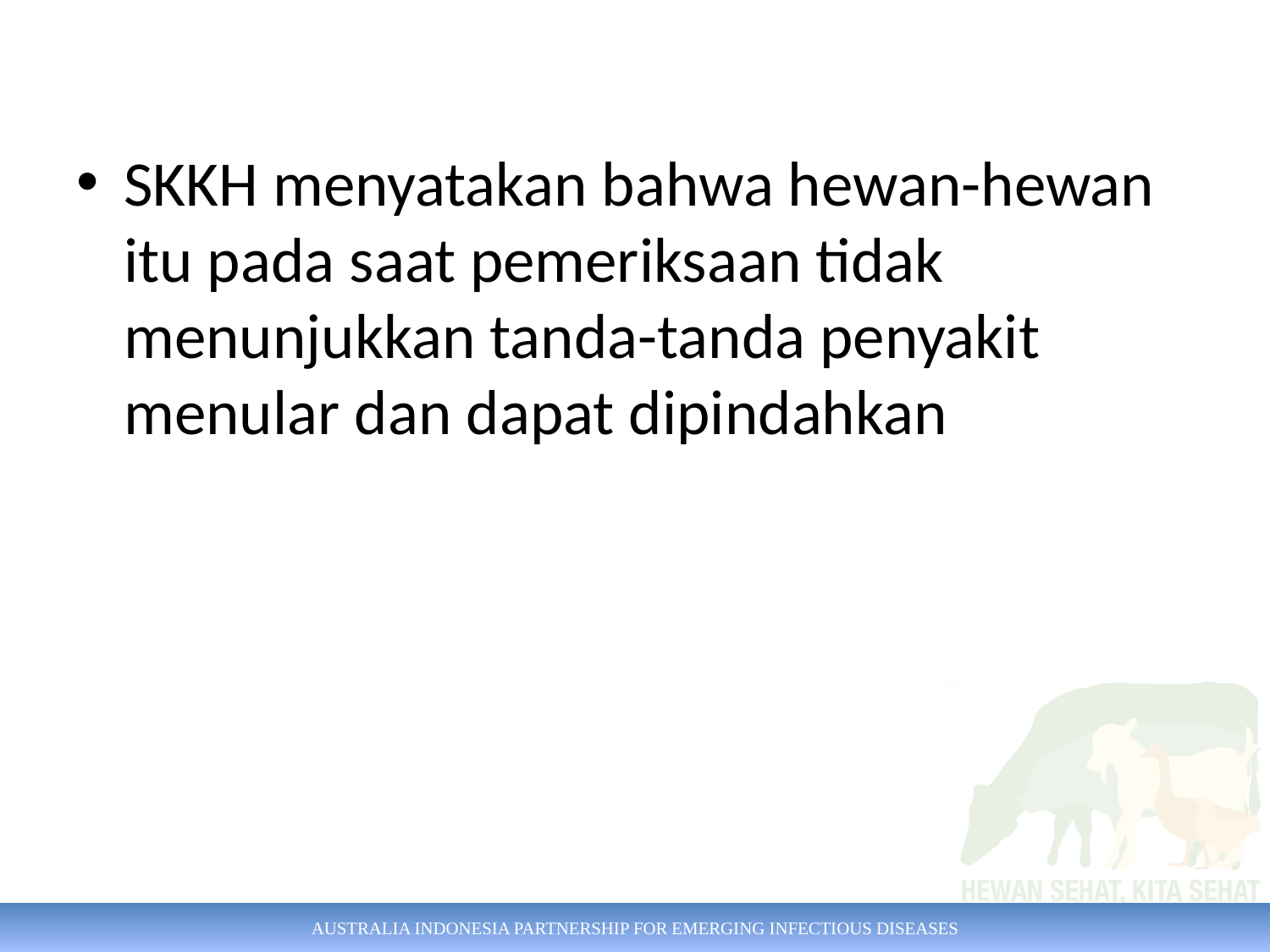

SKKH menyatakan bahwa hewan-hewan itu pada saat pemeriksaan tidak menunjukkan tanda-tanda penyakit menular dan dapat dipindahkan